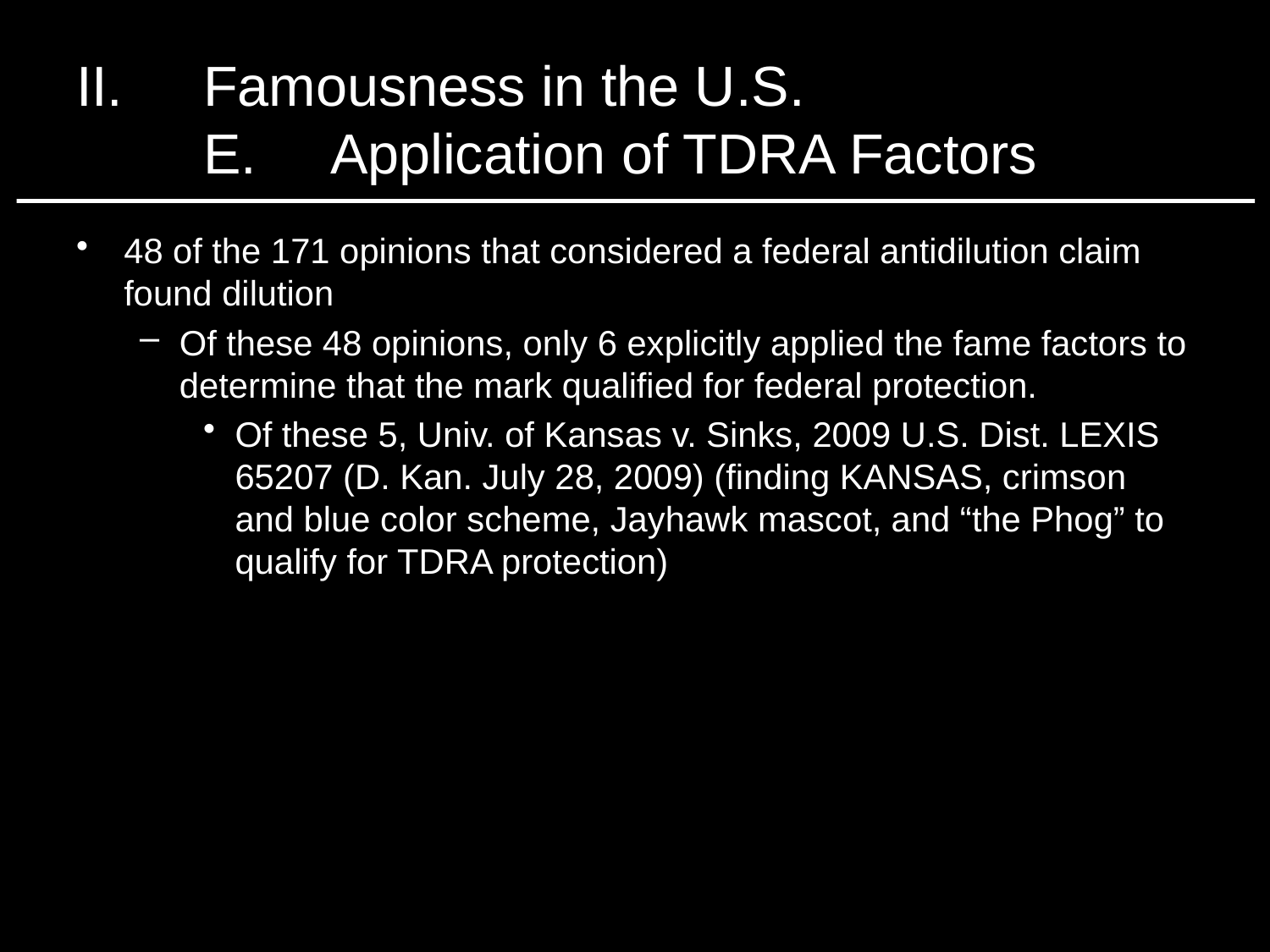

# II.	Famousness in the U.S. E.	Application of TDRA Factors

48 of the 171 opinions that considered a federal antidilution claim found dilution
Of these 48 opinions, only 6 explicitly applied the fame factors to determine that the mark qualified for federal protection.
Of these 5, Univ. of Kansas v. Sinks, 2009 U.S. Dist. LEXIS 65207 (D. Kan. July 28, 2009) (finding KANSAS, crimson and blue color scheme, Jayhawk mascot, and “the Phog” to qualify for TDRA protection)

12